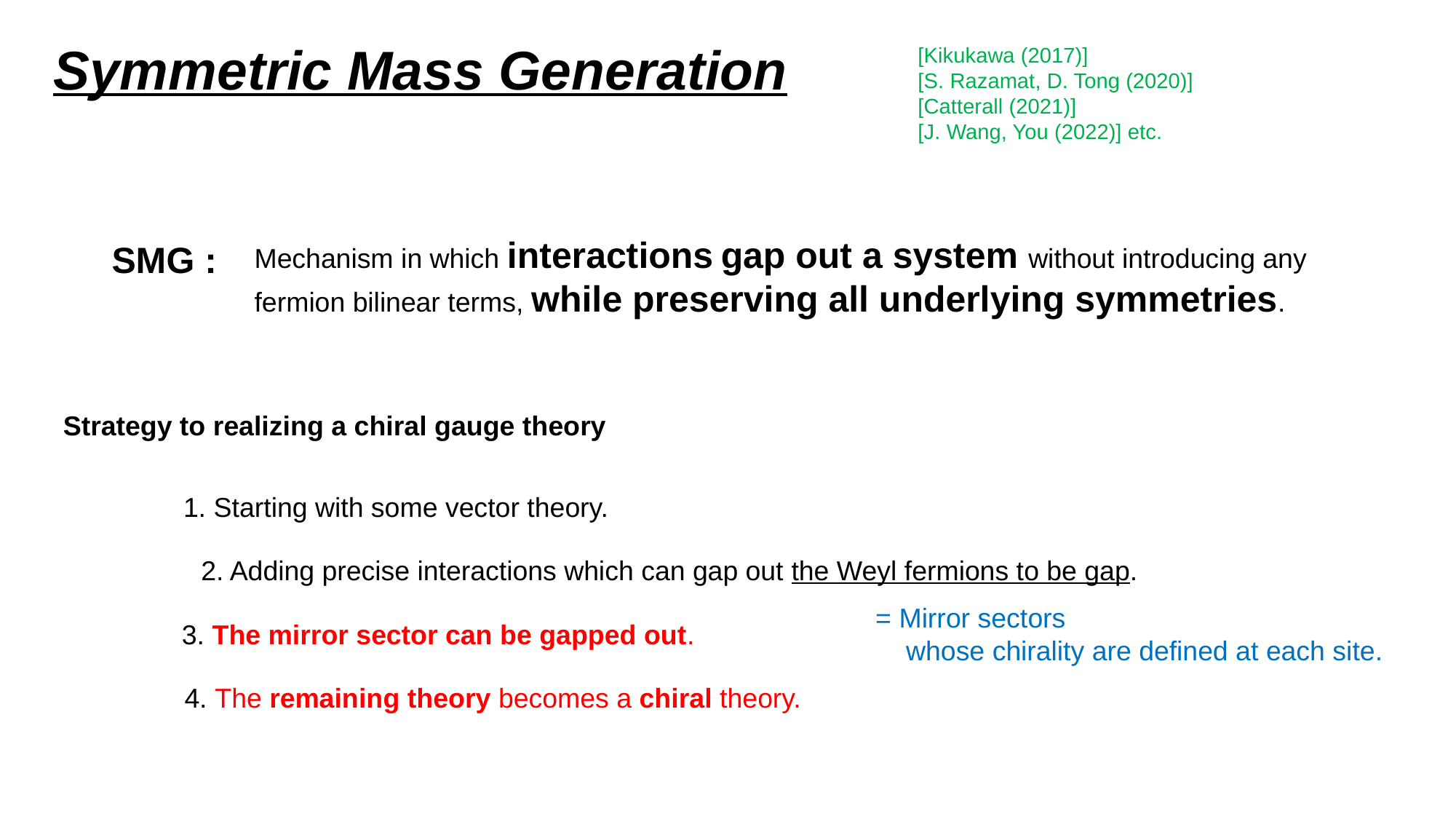

Symmetric Mass Generation
[Kikukawa (2017)]
[S. Razamat, D. Tong (2020)]
[Catterall (2021)]
[J. Wang, You (2022)] etc.
Mechanism in which interactions gap out a system without introducing any fermion bilinear terms, while preserving all underlying symmetries.
SMG :
Strategy to realizing a chiral gauge theory
1. Starting with some vector theory.
2. Adding precise interactions which can gap out the Weyl fermions to be gap.
3. The mirror sector can be gapped out.
4. The remaining theory becomes a chiral theory.
= Mirror sectors
    whose chirality are defined at each site.